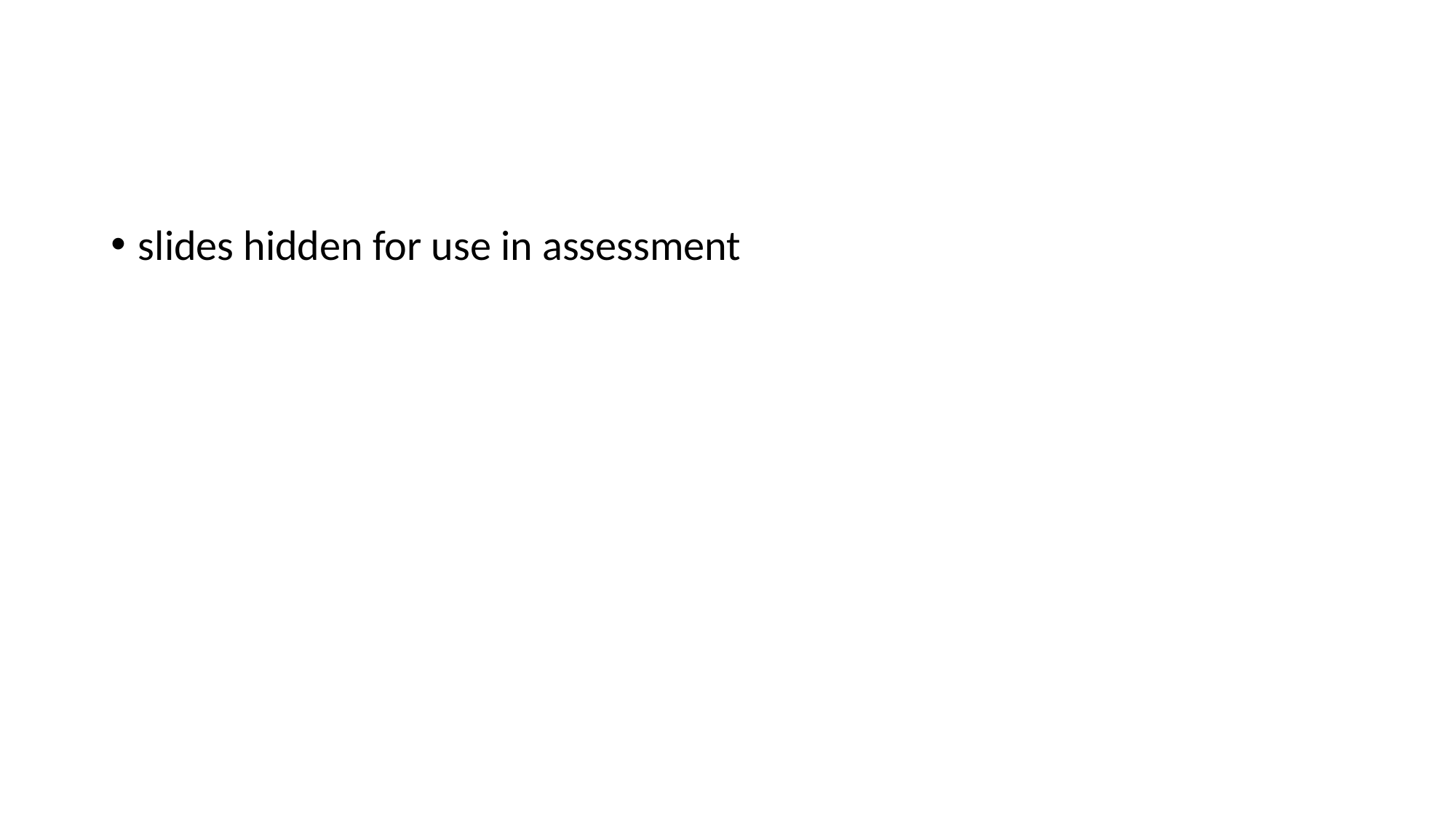

#
slides hidden for use in assessment